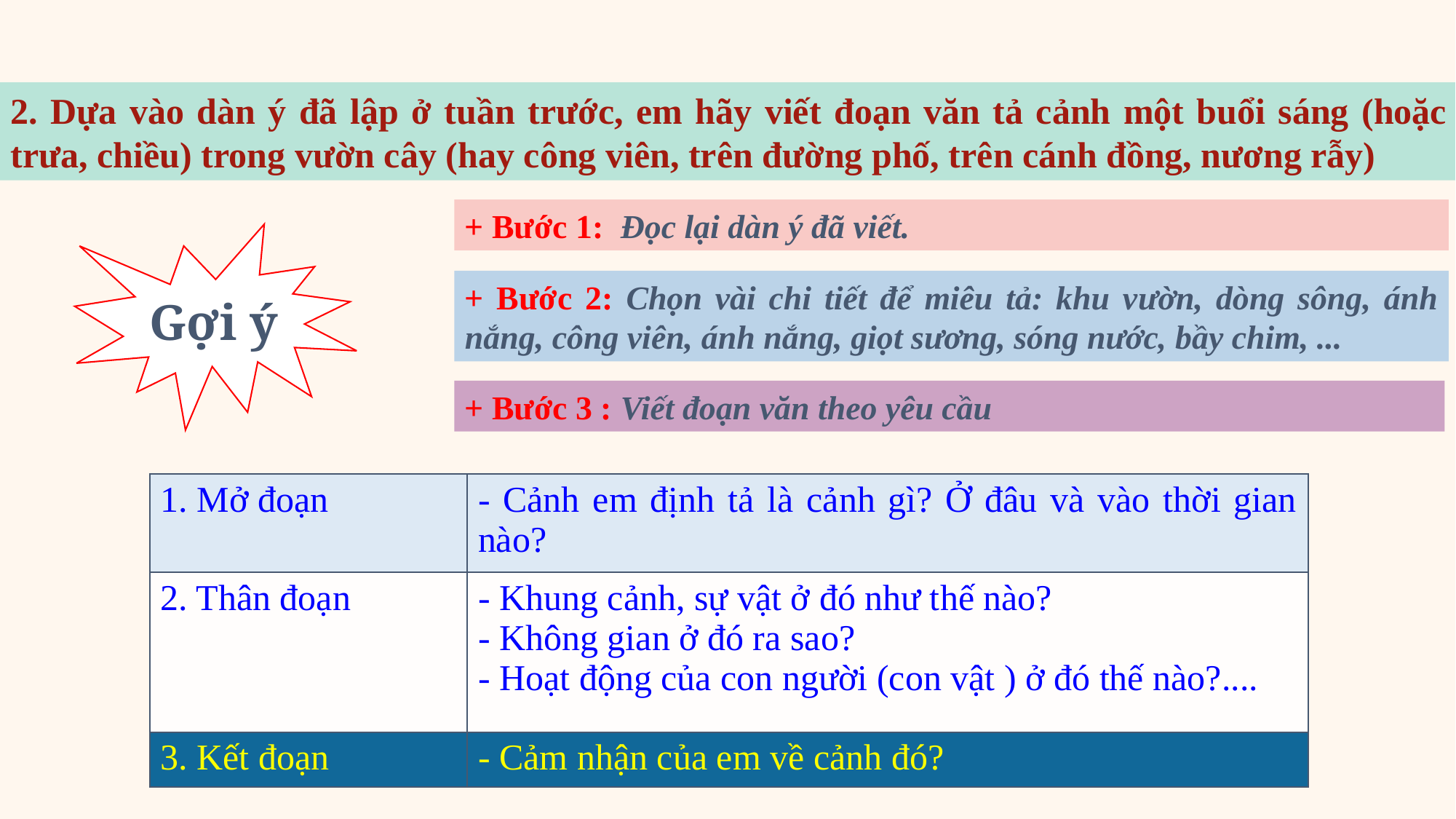

2. Dựa vào dàn ý đã lập ở tuần trước, em hãy viết đoạn văn tả cảnh một buổi sáng (hoặc trưa, chiều) trong vườn cây (hay công viên, trên đường phố, trên cánh đồng, nương rẫy)
+ Bước 1:  Đọc lại dàn ý đã viết.
Gợi ý
+ Bước 2: Chọn vài chi tiết để miêu tả: khu vườn, dòng sông, ánh nắng, công viên, ánh nắng, giọt sương, sóng nước, bầy chim, ...
+ Bước 3 : Viết đoạn văn theo yêu cầu
| 1. Mở đoạn | - Cảnh em định tả là cảnh gì? Ở đâu và vào thời gian nào? |
| --- | --- |
| 2. Thân đoạn | - Khung cảnh, sự vật ở đó như thế nào? - Không gian ở đó ra sao? - Hoạt động của con người (con vật ) ở đó thế nào?.... |
| 3. Kết đoạn | - Cảm nhận của em về cảnh đó? |